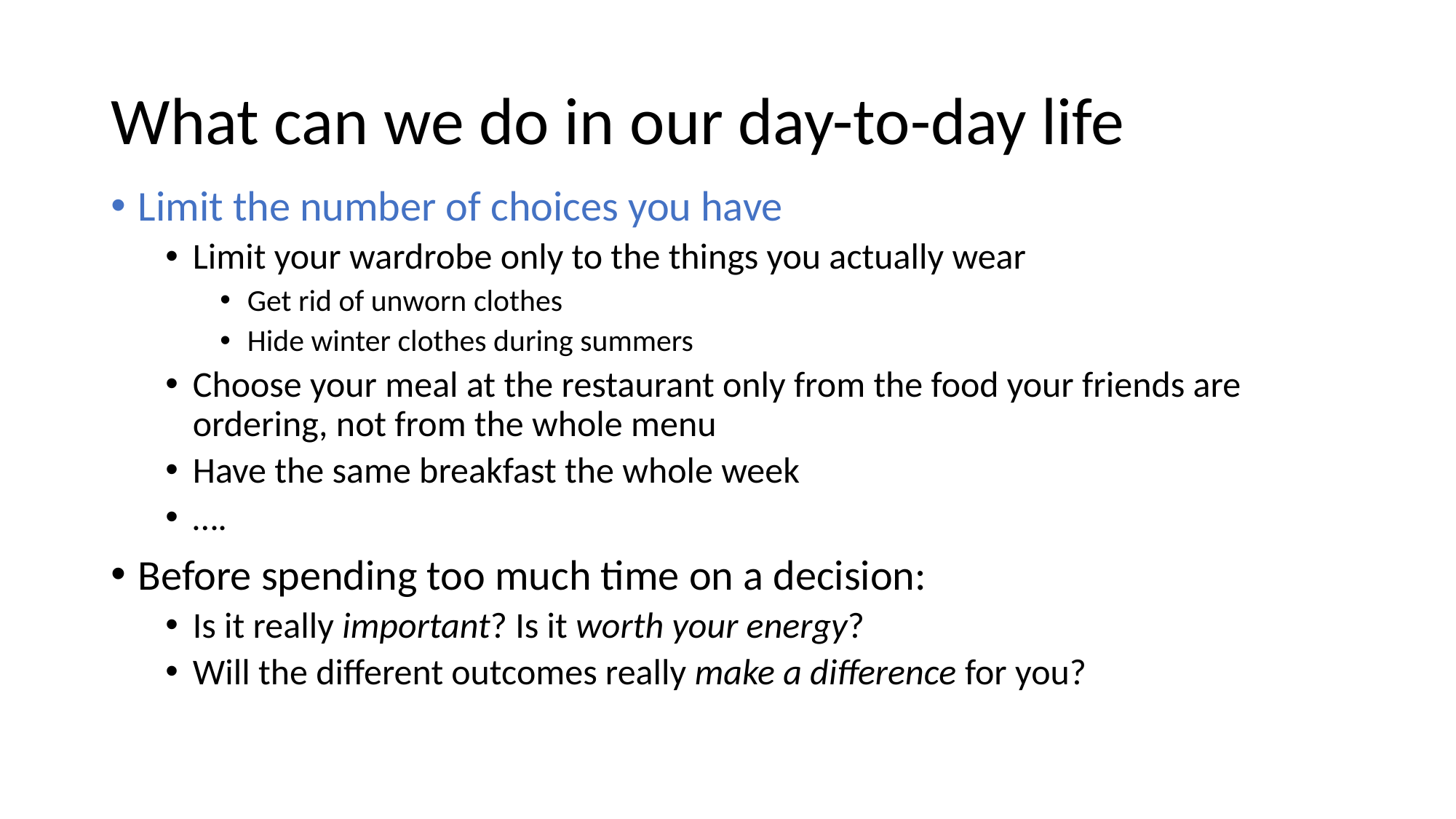

# What can we do in our day-to-day life
Limit the number of choices you have
Limit your wardrobe only to the things you actually wear
Get rid of unworn clothes
Hide winter clothes during summers
Choose your meal at the restaurant only from the food your friends are ordering, not from the whole menu
Have the same breakfast the whole week
….
Before spending too much time on a decision:
Is it really important? Is it worth your energy?
Will the different outcomes really make a difference for you?